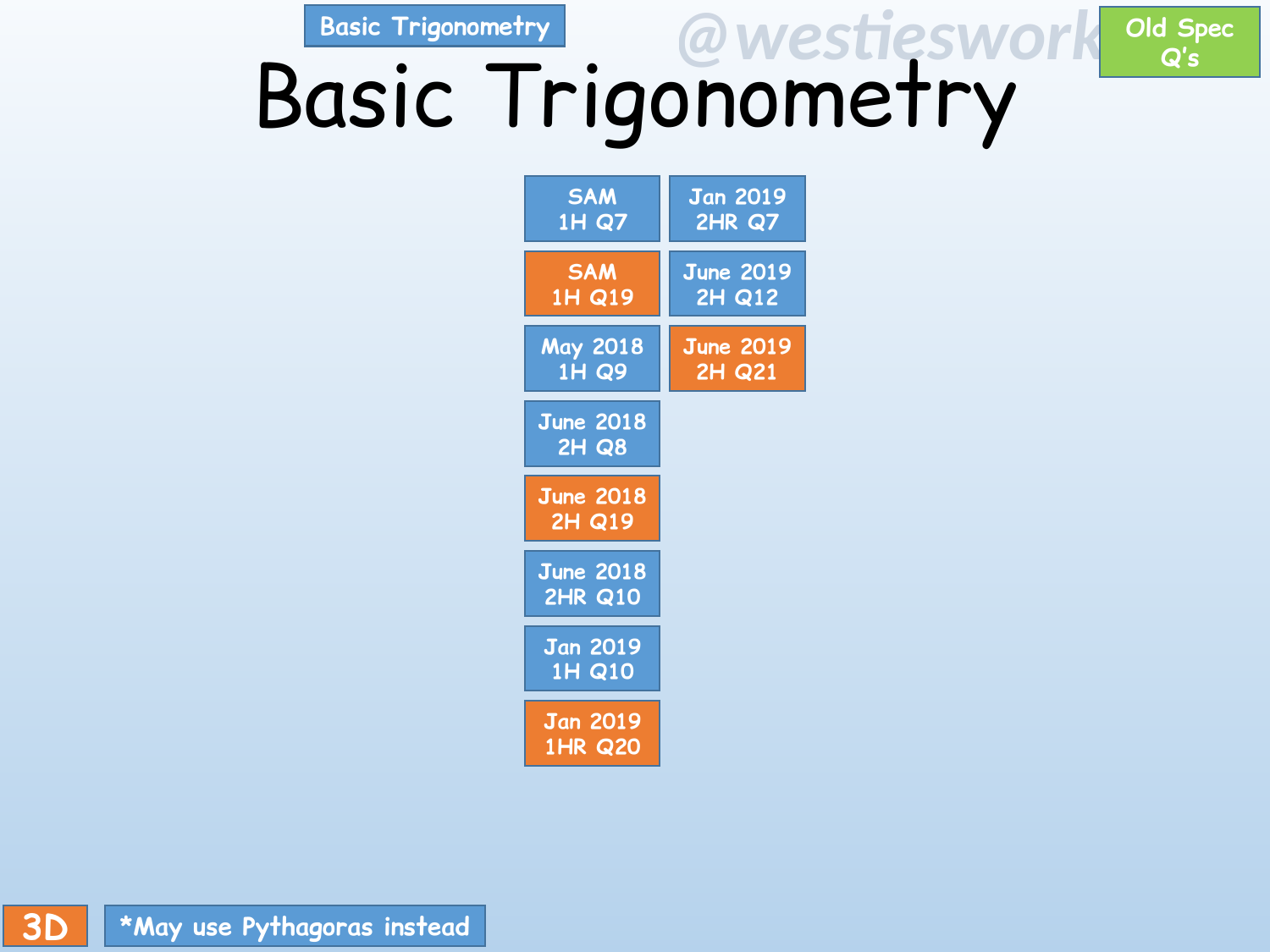

Basic Trigonometry
# Basic Trigonometry
Old Spec Q’s
SAM
1H Q7
Jan 2019
2HR Q7
SAM
1H Q19
June 2019
2H Q12
May 2018
1H Q9
June 2019
2H Q21
June 2018
2H Q8
June 2018
2H Q19
June 2018
2HR Q10
Jan 2019
1H Q10
Jan 2019
1HR Q20
3D
*May use Pythagoras instead